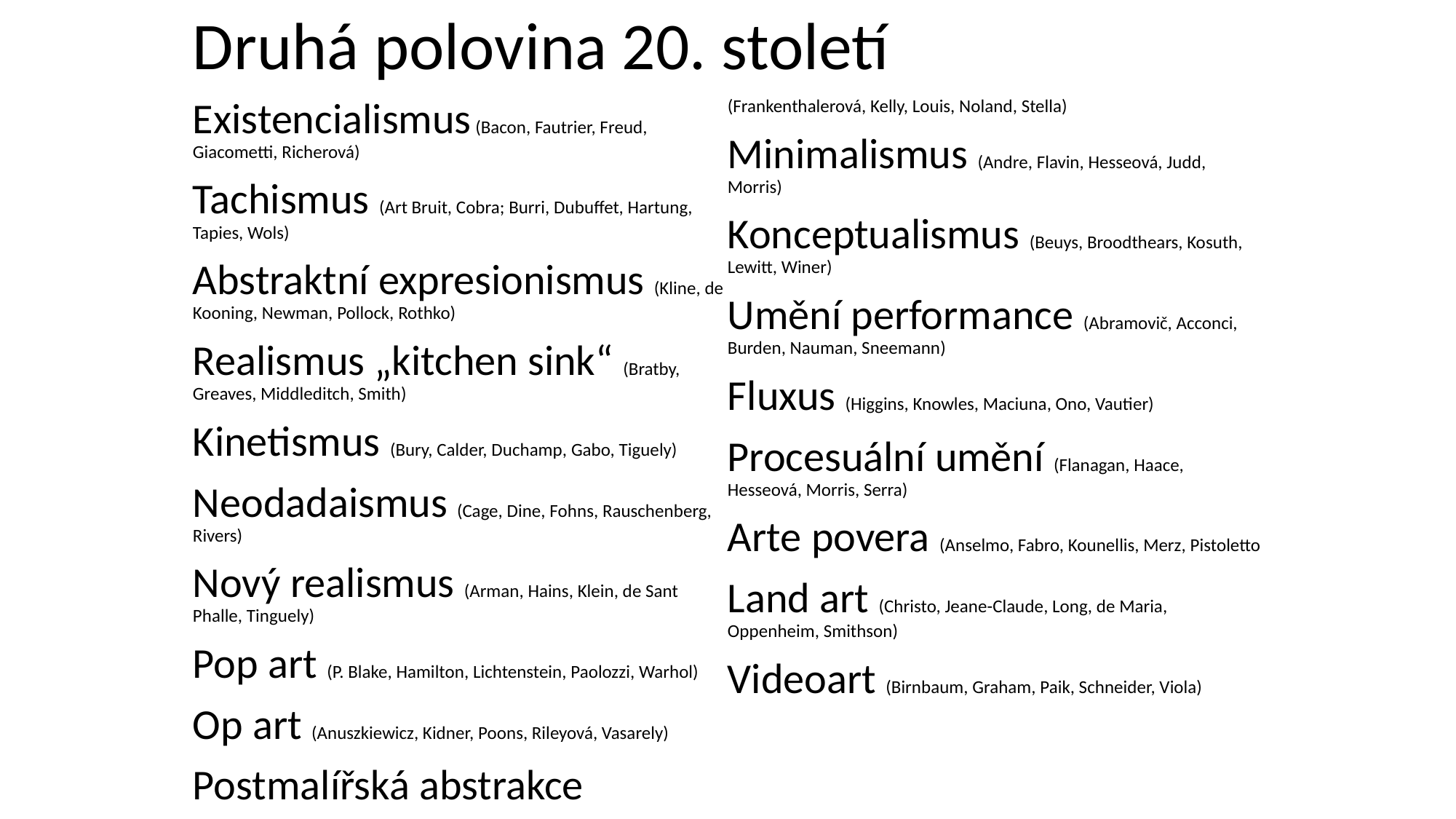

# Druhá polovina 20. století
Existencialismus (Bacon, Fautrier, Freud, Giacometti, Richerová)
Tachismus (Art Bruit, Cobra; Burri, Dubuffet, Hartung, Tapies, Wols)
Abstraktní expresionismus (Kline, de Kooning, Newman, Pollock, Rothko)
Realismus „kitchen sink“ (Bratby, Greaves, Middleditch, Smith)
Kinetismus (Bury, Calder, Duchamp, Gabo, Tiguely)
Neodadaismus (Cage, Dine, Fohns, Rauschenberg, Rivers)
Nový realismus (Arman, Hains, Klein, de Sant Phalle, Tinguely)
Pop art (P. Blake, Hamilton, Lichtenstein, Paolozzi, Warhol)
Op art (Anuszkiewicz, Kidner, Poons, Rileyová, Vasarely)
Postmalířská abstrakce (Frankenthalerová, Kelly, Louis, Noland, Stella)
Minimalismus (Andre, Flavin, Hesseová, Judd, Morris)
Konceptualismus (Beuys, Broodthears, Kosuth, Lewitt, Winer)
Umění performance (Abramovič, Acconci, Burden, Nauman, Sneemann)
Fluxus (Higgins, Knowles, Maciuna, Ono, Vautier)
Procesuální umění (Flanagan, Haace, Hesseová, Morris, Serra)
Arte povera (Anselmo, Fabro, Kounellis, Merz, Pistoletto
Land art (Christo, Jeane-Claude, Long, de Maria, Oppenheim, Smithson)
Videoart (Birnbaum, Graham, Paik, Schneider, Viola)